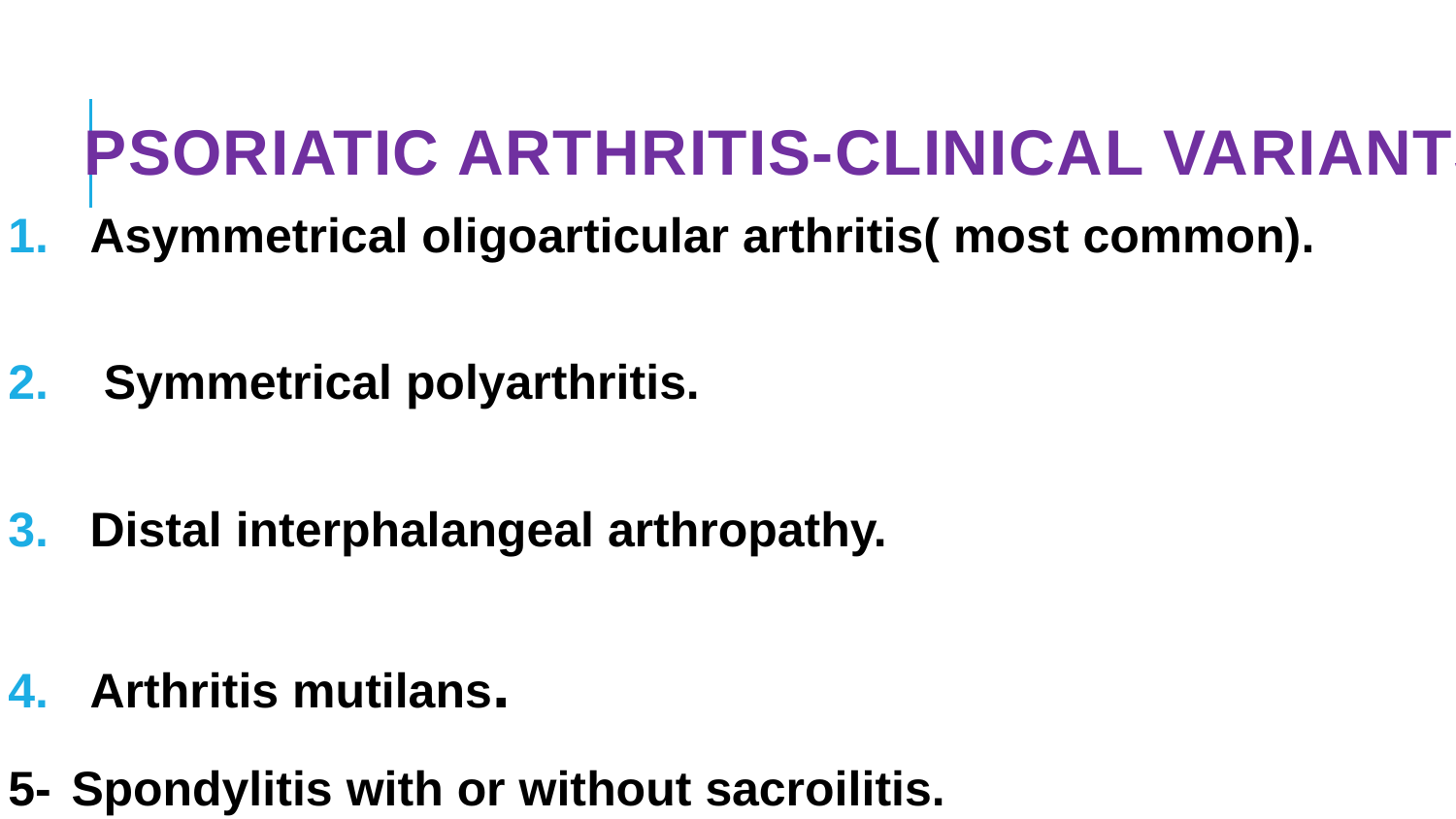

# Psoriatic arthritis-Clinical variants
Asymmetrical oligoarticular arthritis( most common).

 Symmetrical polyarthritis.

Distal interphalangeal arthropathy.

Arthritis mutilans.
5- Spondylitis with or without sacroilitis.